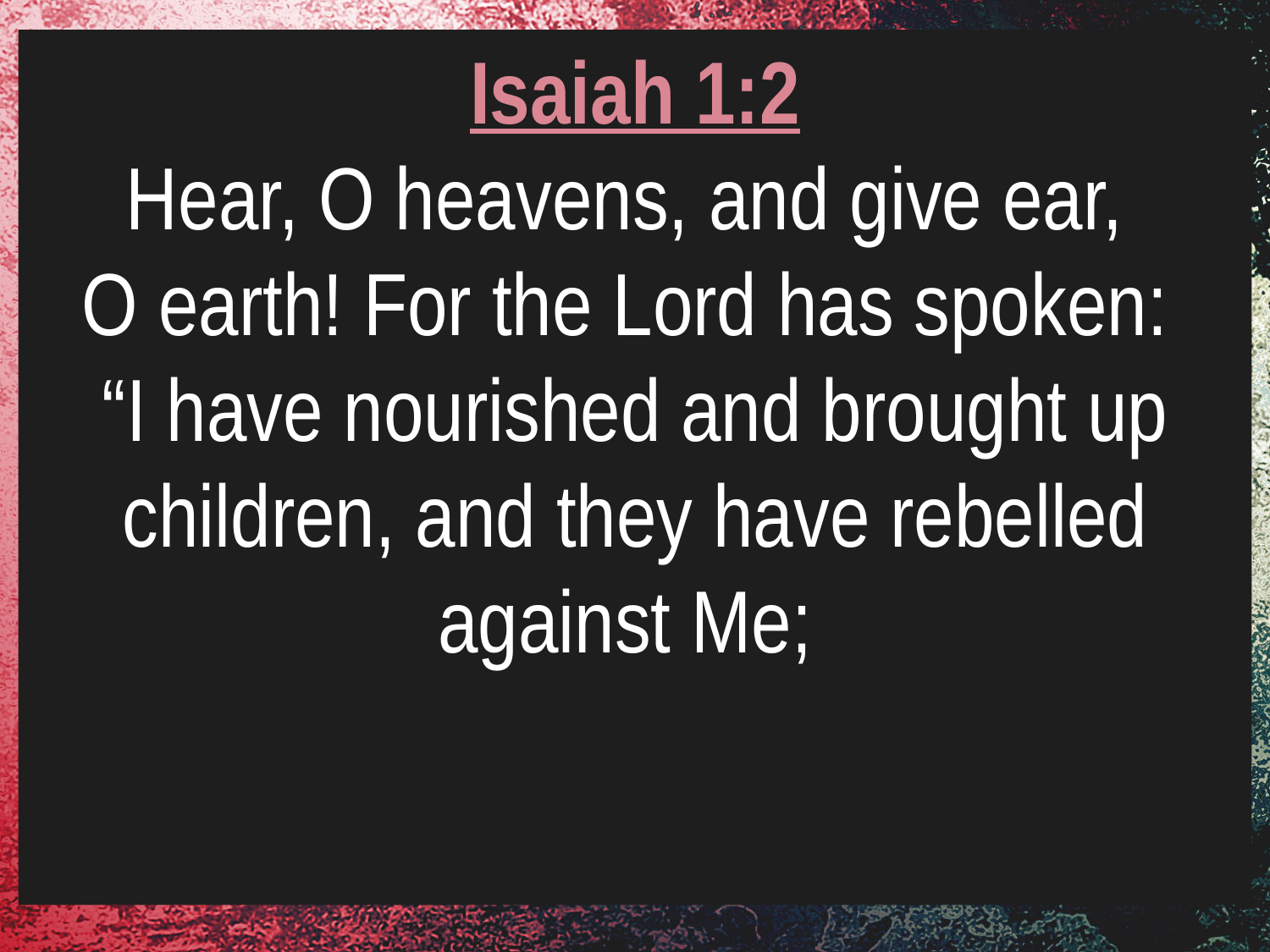

Isaiah 1:2
Hear, O heavens, and give ear,
O earth! For the Lord has spoken:
“I have nourished and brought up children, and they have rebelled against Me;